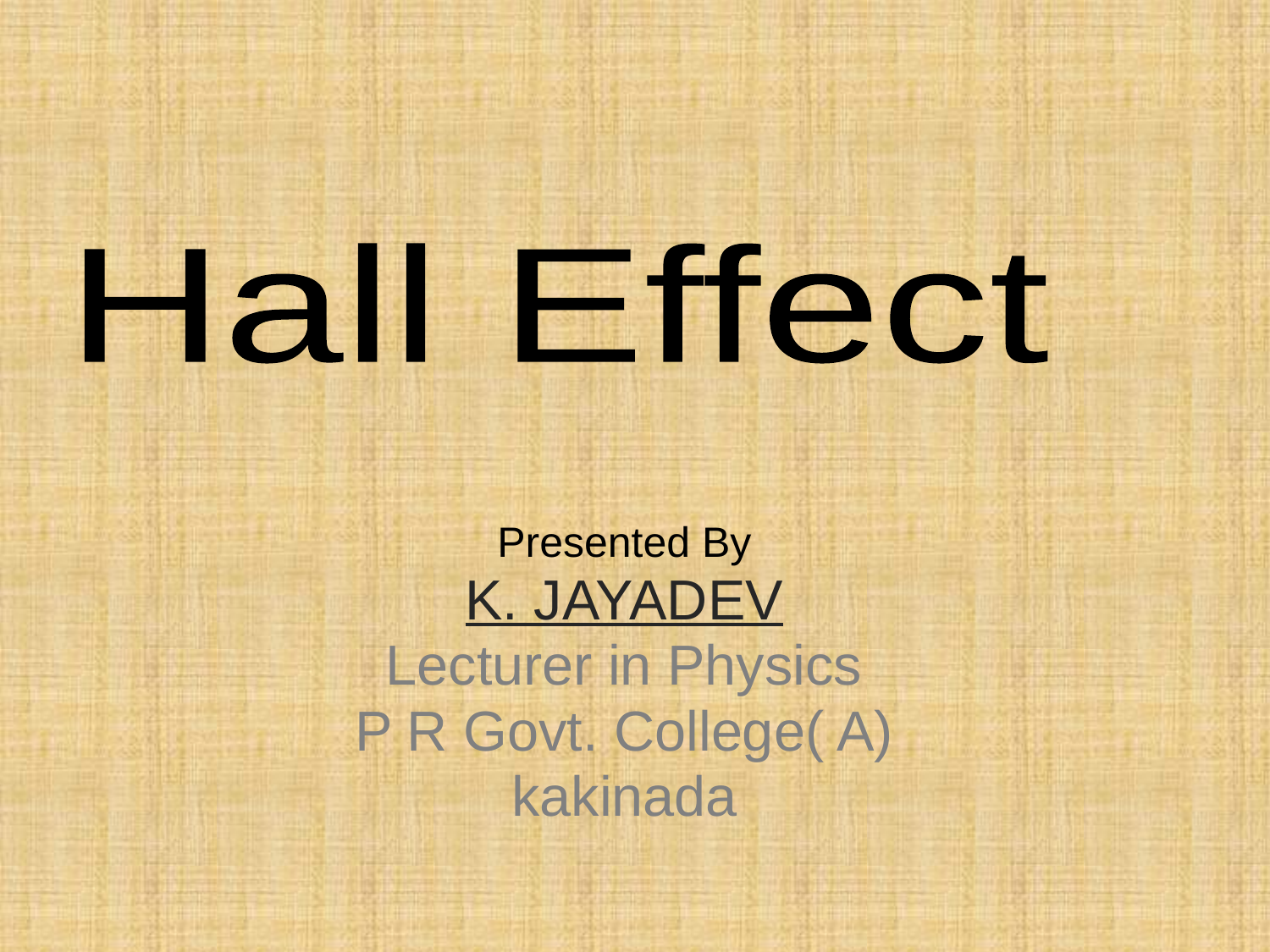

Hall Effect
Presented By
K. JAYADEV
Lecturer in Physics
P R Govt. College( A)
kakinada